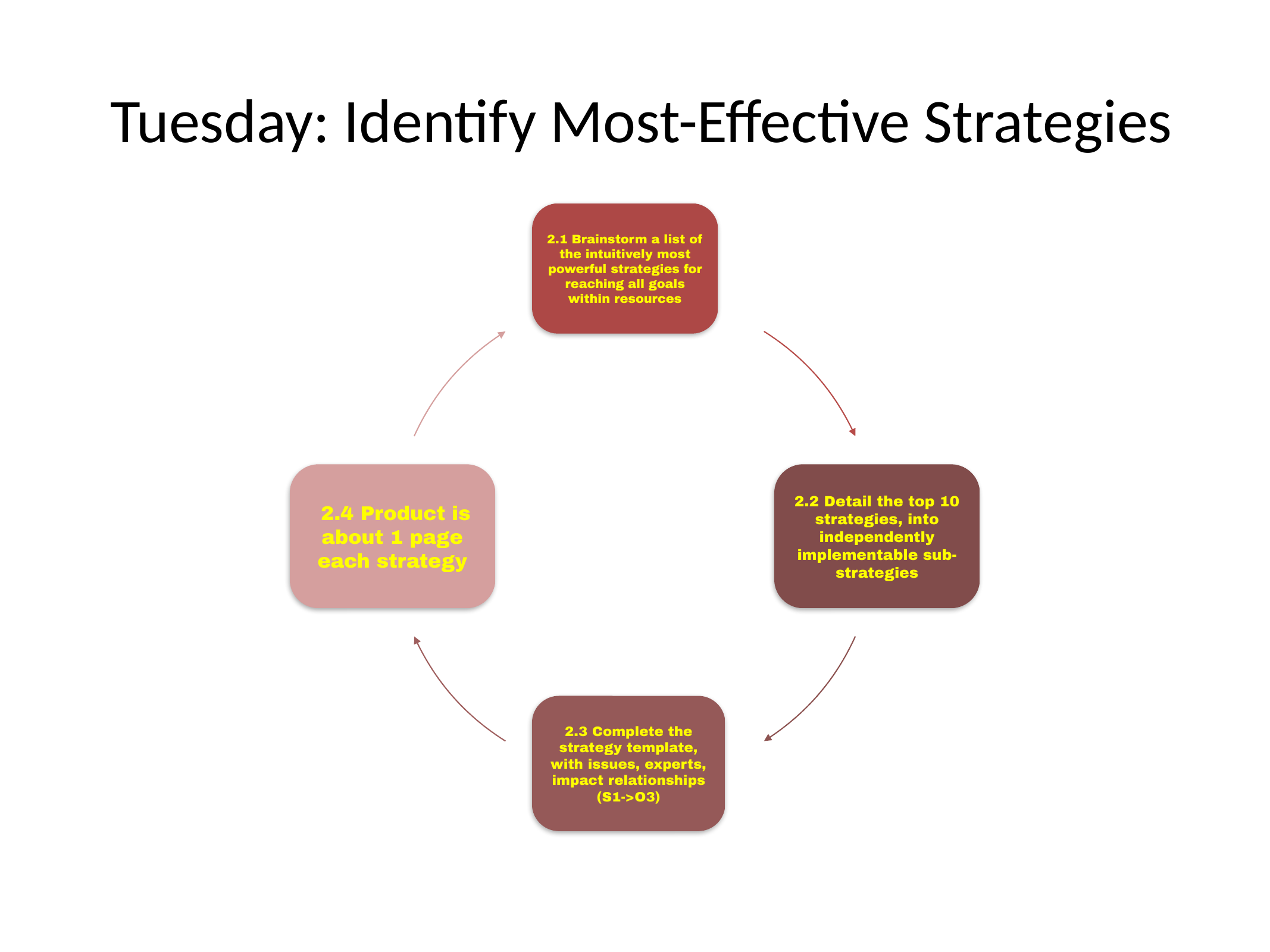

# Tuesday: Identify Most-Effective Strategies

2.1 Brainstorm a list of the intuitively most powerful strategies for reaching all goals within resources

 2.4 Product is about 1 page each strategy

2.2 Detail the top 10 strategies, into independently implementable sub-strategies

2.3 Complete the strategy template, with issues, experts, impact relationships (S1->O3)
72